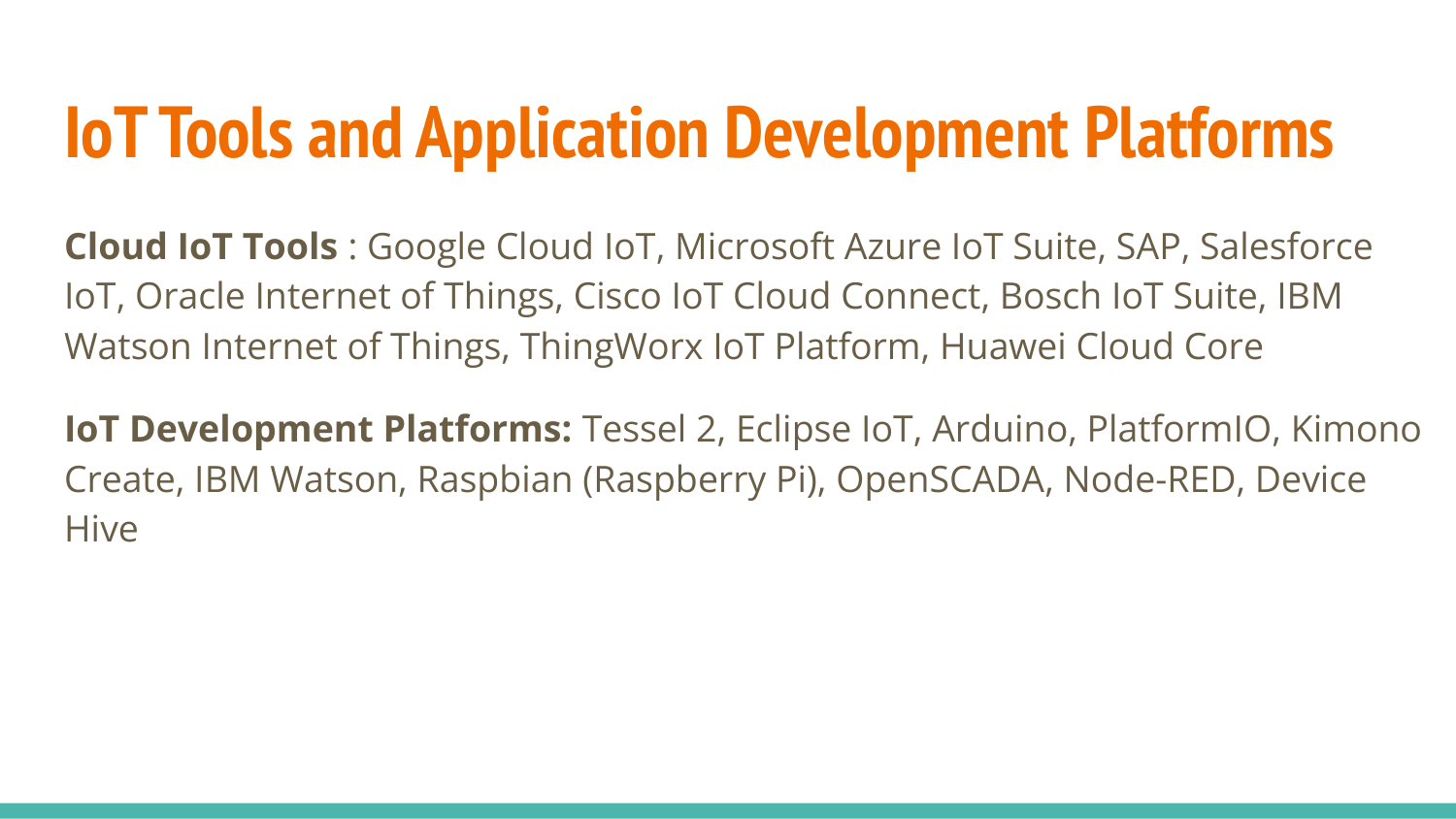

# IoT Tools and Application Development Platforms

Cloud IoT Tools : Google Cloud IoT, Microsoft Azure IoT Suite, SAP, Salesforce IoT, Oracle Internet of Things, Cisco IoT Cloud Connect, Bosch IoT Suite, IBM Watson Internet of Things, ThingWorx IoT Platform, Huawei Cloud Core
IoT Development Platforms: Tessel 2, Eclipse IoT, Arduino, PlatformIO, Kimono Create, IBM Watson, Raspbian (Raspberry Pi), OpenSCADA, Node-RED, Device Hive